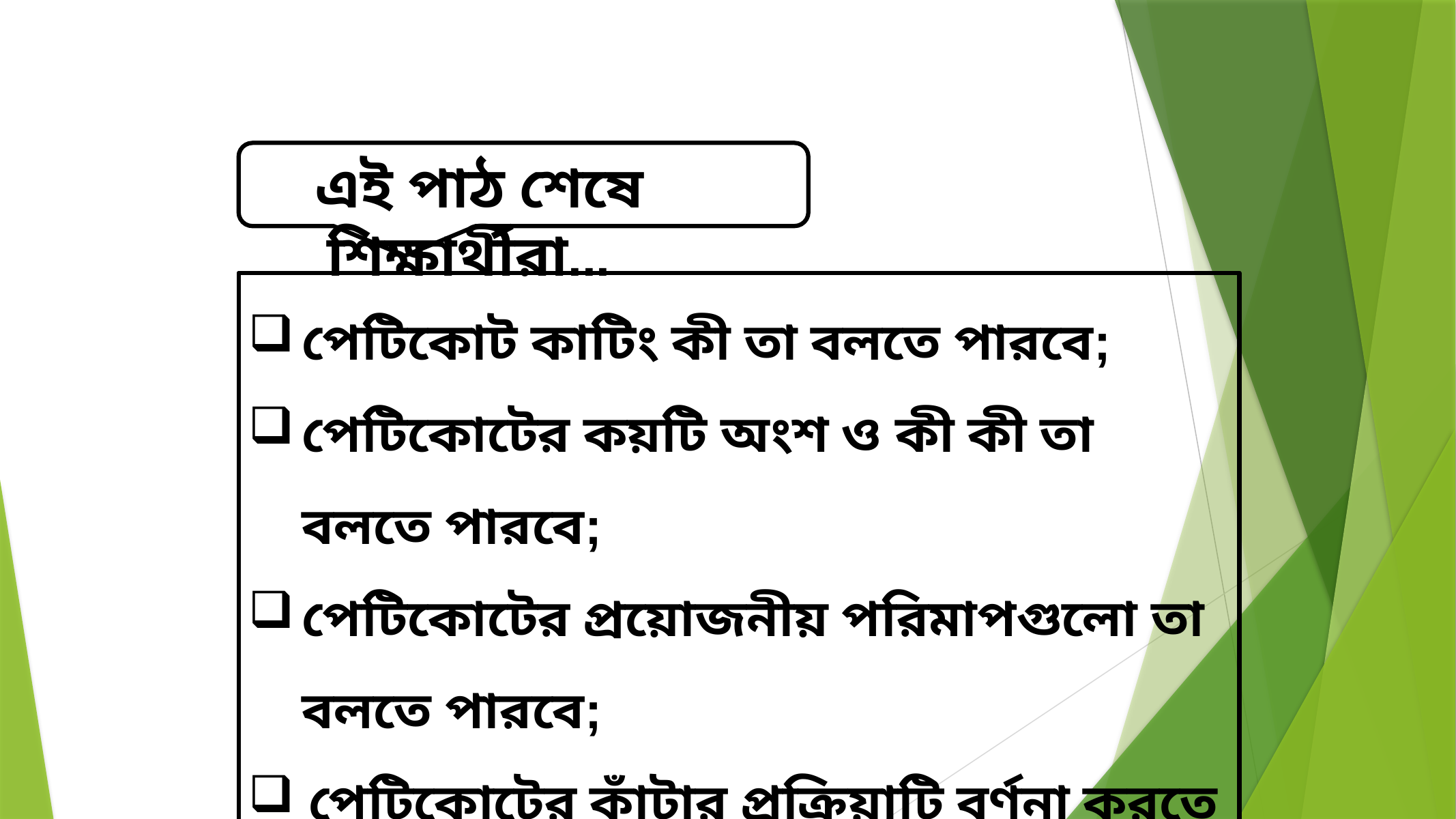

এই পাঠ শেষে শিক্ষার্থীরা...
পেটিকোট কাটিং কী তা বলতে পারবে;
পেটিকোটের কয়টি অংশ ও কী কী তা বলতে পারবে;
পেটিকোটের প্রয়োজনীয় পরিমাপগুলো তা বলতে পারবে;
পেটিকোটের কাঁটার প্রক্রিয়াটি বর্ণনা করতে পারবে।